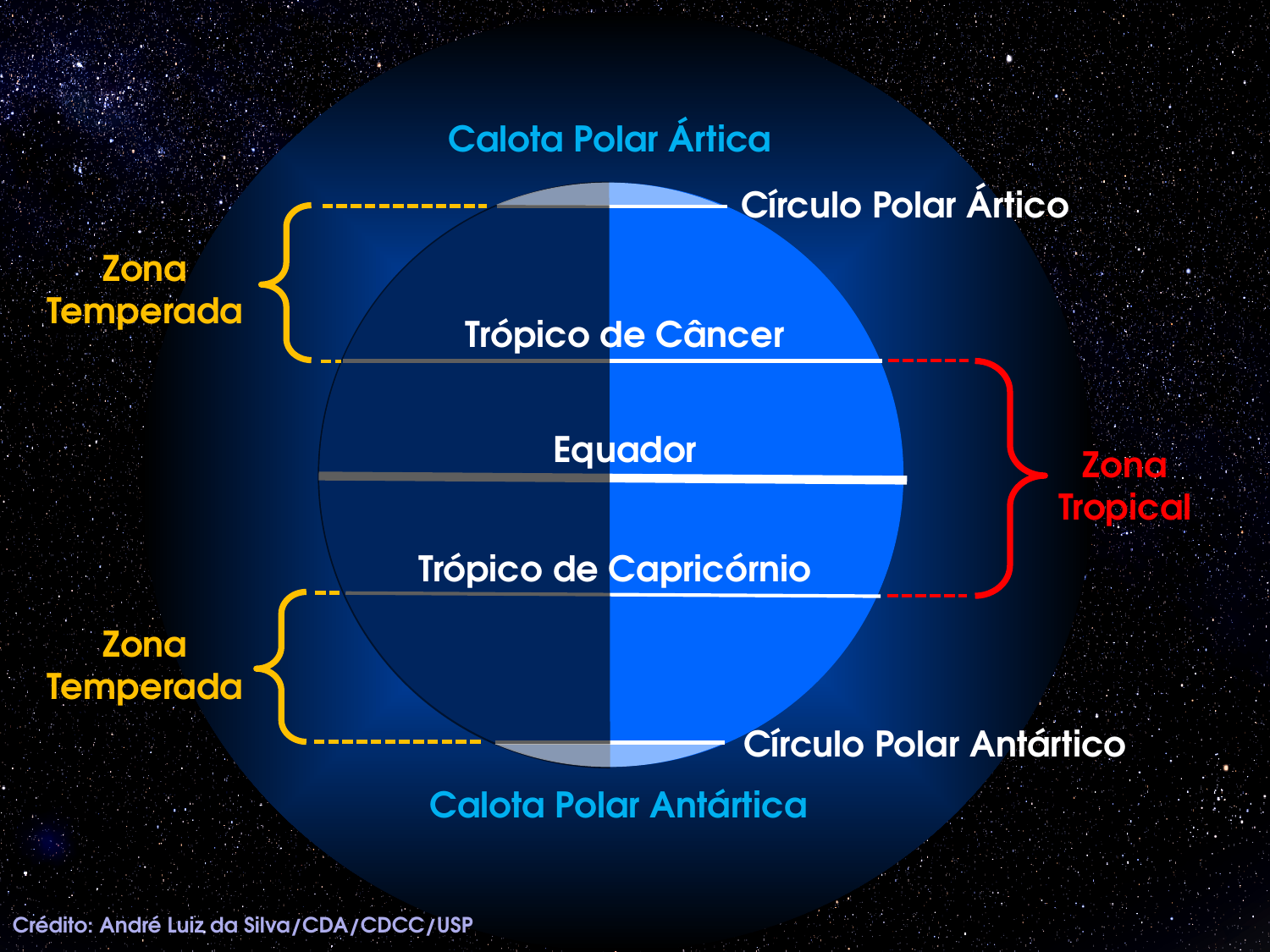

Calota Polar Ártica
Círculo Polar Ártico

Zona Temperada
Trópico de Câncer

Equador
Zona Tropical
Trópico de Capricórnio

Zona Temperada
Círculo Polar Antártico
Calota Polar Antártica
Crédito: André Luiz da Silva/CDA/CDCC/USP